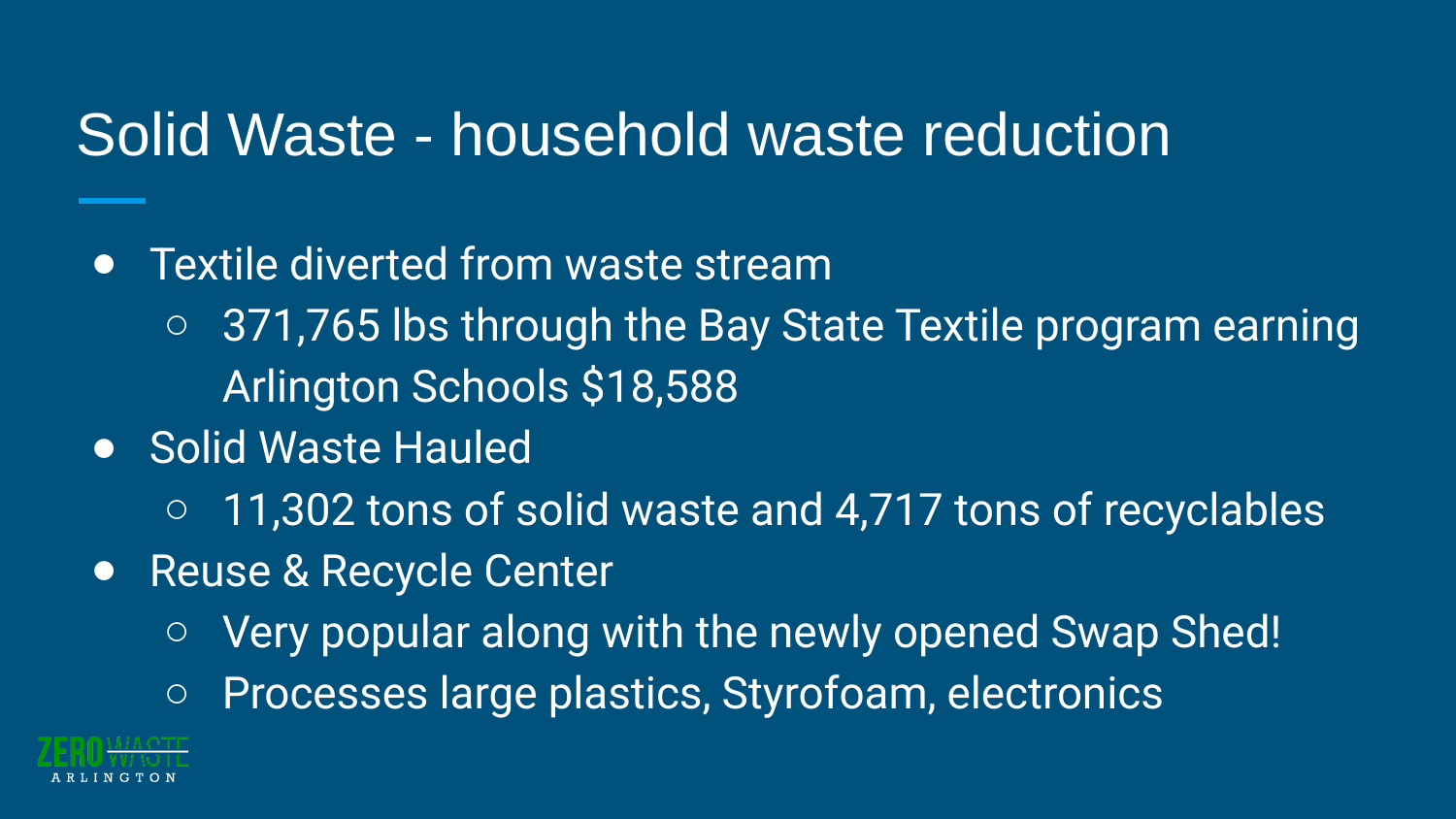

# Solid Waste - household waste reduction
Textile diverted from waste stream
371,765 lbs through the Bay State Textile program earning Arlington Schools $18,588
Solid Waste Hauled
11,302 tons of solid waste and 4,717 tons of recyclables
Reuse & Recycle Center
Very popular along with the newly opened Swap Shed!
Processes large plastics, Styrofoam, electronics